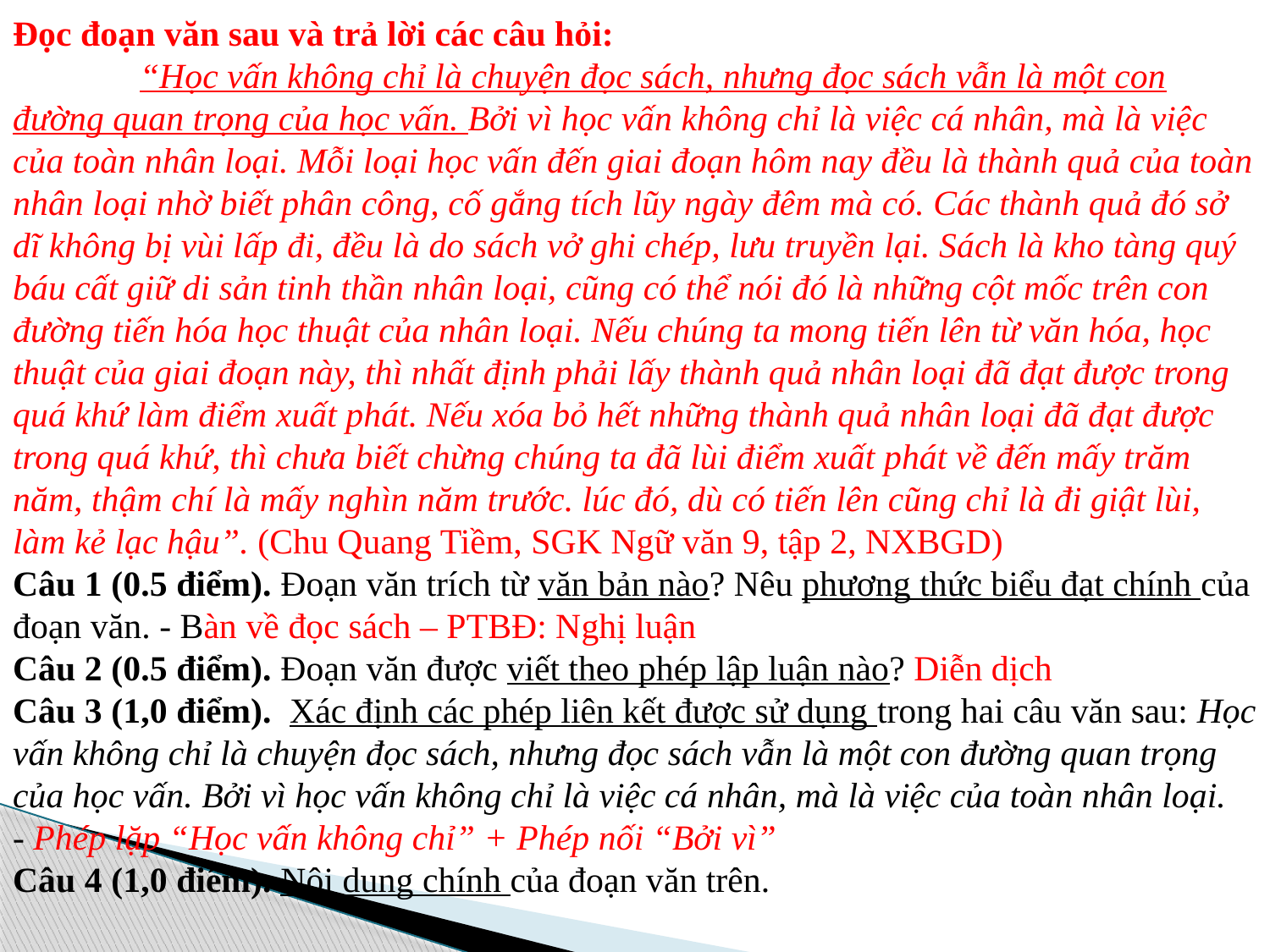

Đọc đoạn văn sau và trả lời các câu hỏi:
 	“Học vấn không chỉ là chuyện đọc sách, nhưng đọc sách vẫn là một con đường quan trọng của học vấn. Bởi vì học vấn không chỉ là việc cá nhân, mà là việc của toàn nhân loại. Mỗi loại học vấn đến giai đoạn hôm nay đều là thành quả của toàn nhân loại nhờ biết phân công, cố gắng tích lũy ngày đêm mà có. Các thành quả đó sở dĩ không bị vùi lấp đi, đều là do sách vở ghi chép, lưu truyền lại. Sách là kho tàng quý báu cất giữ di sản tinh thần nhân loại, cũng có thể nói đó là những cột mốc trên con đường tiến hóa học thuật của nhân loại. Nếu chúng ta mong tiến lên từ văn hóa, học thuật của giai đoạn này, thì nhất định phải lấy thành quả nhân loại đã đạt được trong quá khứ làm điểm xuất phát. Nếu xóa bỏ hết những thành quả nhân loại đã đạt được trong quá khứ, thì chưa biết chừng chúng ta đã lùi điểm xuất phát về đến mấy trăm năm, thậm chí là mấy nghìn năm trước. lúc đó, dù có tiến lên cũng chỉ là đi giật lùi, làm kẻ lạc hậu”. (Chu Quang Tiềm, SGK Ngữ văn 9, tập 2, NXBGD)
Câu 1 (0.5 điểm). Đoạn văn trích từ văn bản nào? Nêu phương thức biểu đạt chính của đoạn văn. - Bàn về đọc sách – PTBĐ: Nghị luận
Câu 2 (0.5 điểm). Đoạn văn được viết theo phép lập luận nào? Diễn dịch
Câu 3 (1,0 điểm).  Xác định các phép liên kết được sử dụng trong hai câu văn sau: Học vấn không chỉ là chuyện đọc sách, nhưng đọc sách vẫn là một con đường quan trọng của học vấn. Bởi vì học vấn không chỉ là việc cá nhân, mà là việc của toàn nhân loại.
- Phép lặp “Học vấn không chỉ” + Phép nối “Bởi vì”
Câu 4 (1,0 điểm). Nội dung chính của đoạn văn trên.